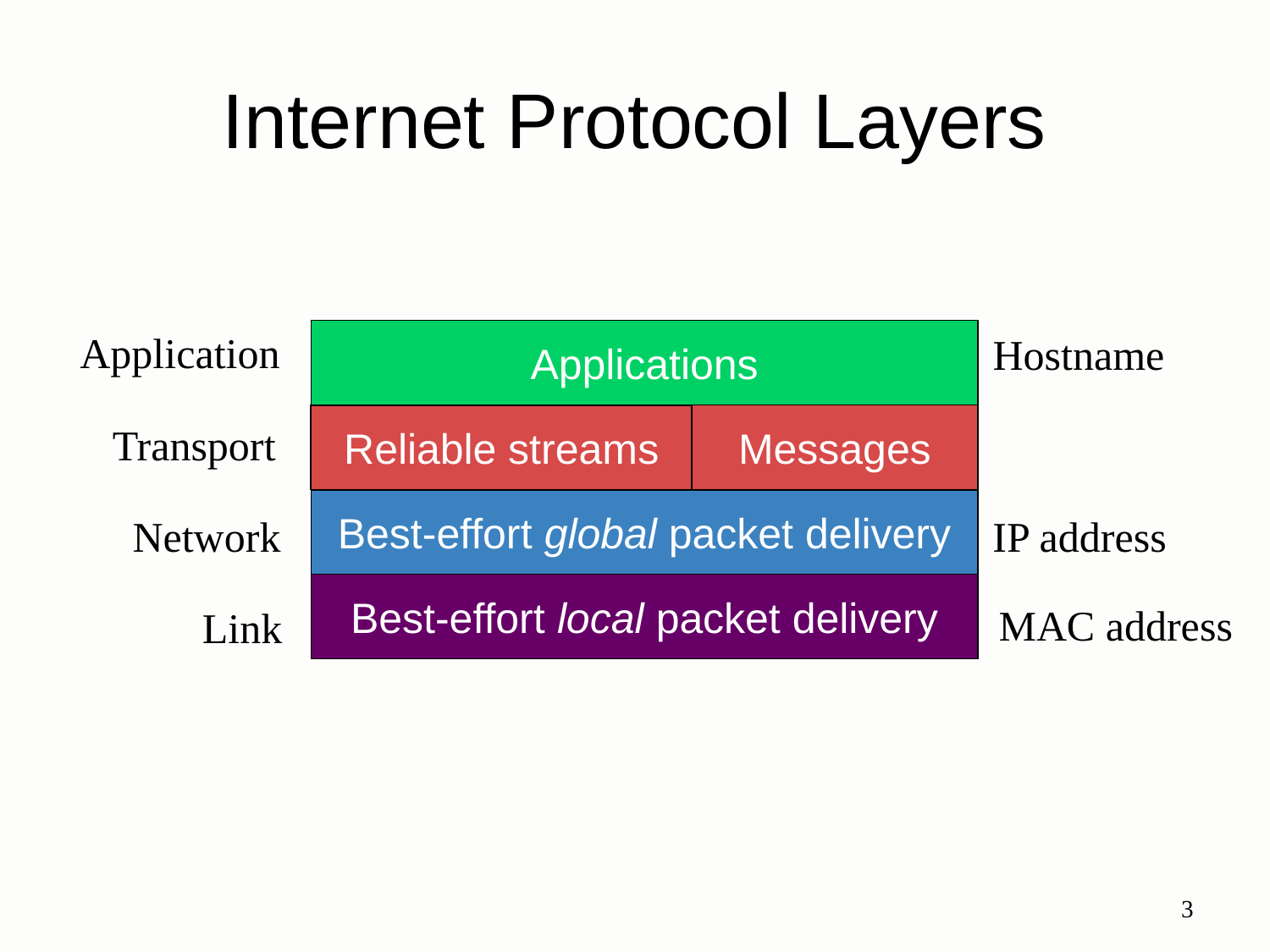

# Internet Protocol Layers
Application
Applications
Hostname
Messages
Reliable streams
Transport
Best-effort global packet delivery
Network
IP address
Best-effort local packet delivery
MAC address
Link
3